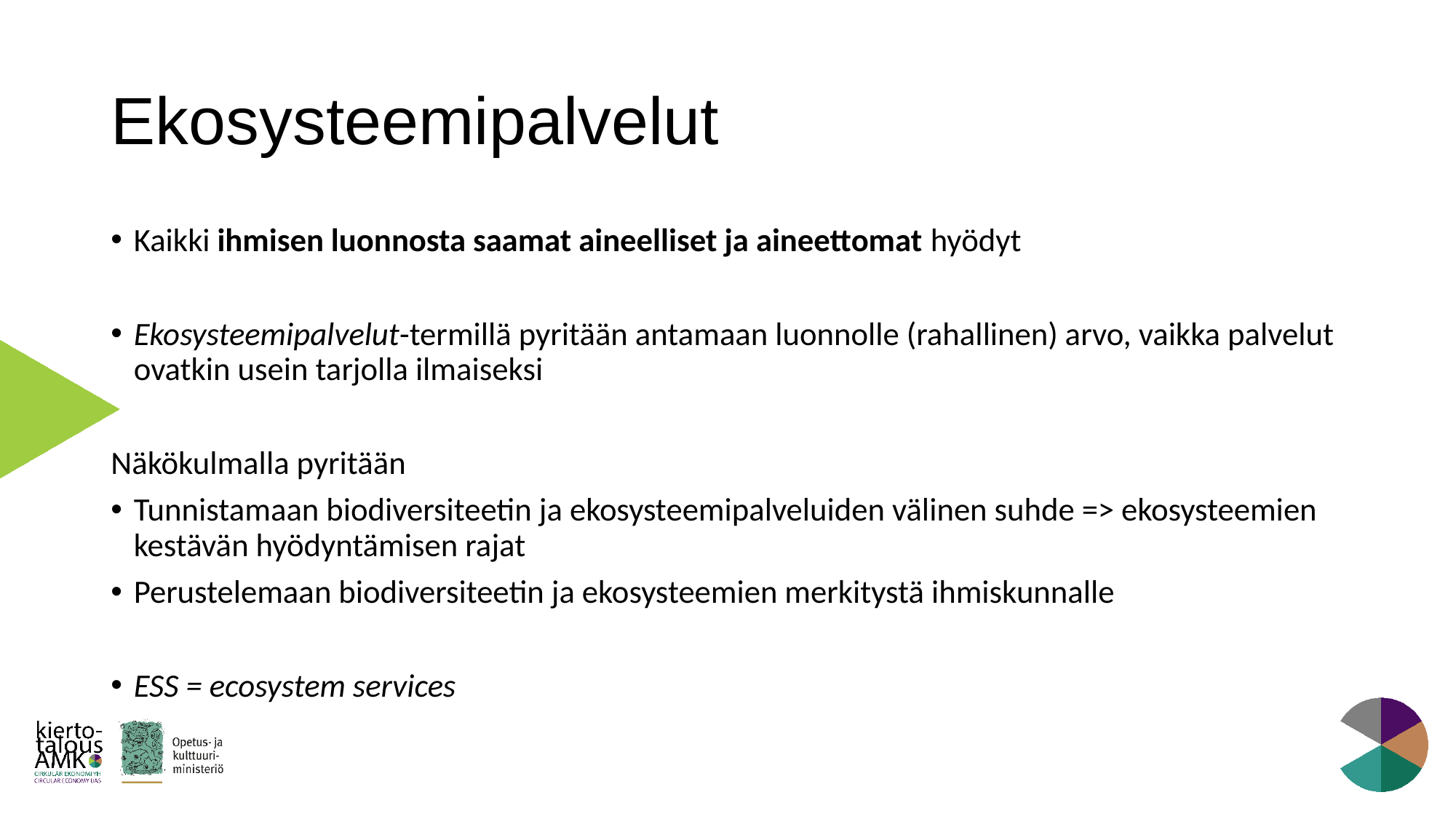

# Ekosysteemipalvelut
Kaikki ihmisen luonnosta saamat aineelliset ja aineettomat hyödyt

Ekosysteemipalvelut-termillä pyritään antamaan luonnolle (rahallinen) arvo, vaikka palvelut ovatkin usein tarjolla ilmaiseksi

Näkökulmalla pyritään
Tunnistamaan biodiversiteetin ja ekosysteemipalveluiden välinen suhde => ekosysteemien kestävän hyödyntämisen rajat
Perustelemaan biodiversiteetin ja ekosysteemien merkitystä ihmiskunnalle

ESS = ecosystem services